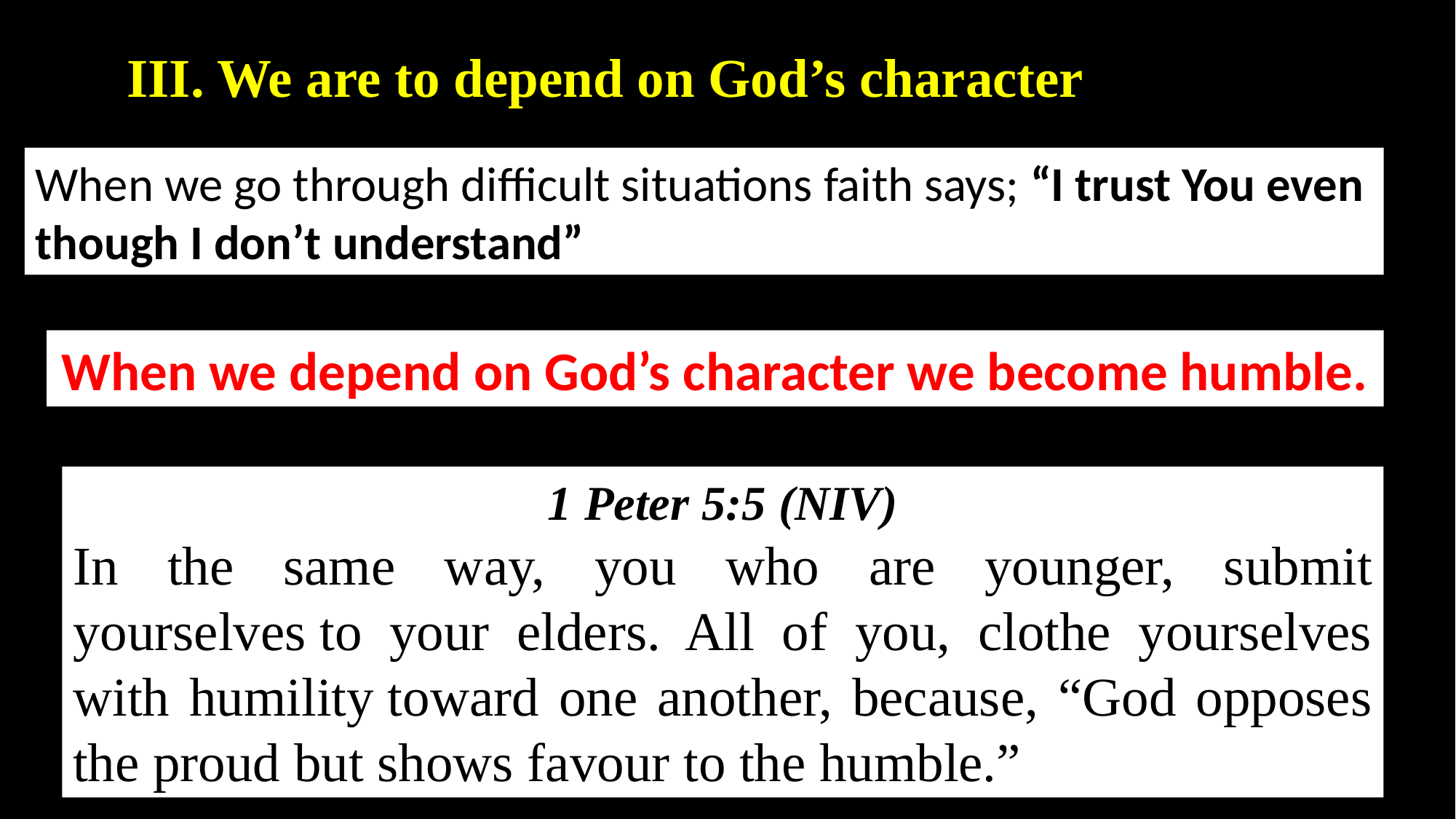

III. We are to depend on God’s character
When we go through difficult situations faith says; “I trust You even though I don’t understand”
When we depend on God’s character we become humble.
1 Peter 5:5 (NIV)
In the same way, you who are younger, submit yourselves to your elders. All of you, clothe yourselves with humility toward one another, because, “God opposes the proud but shows favour to the humble.”